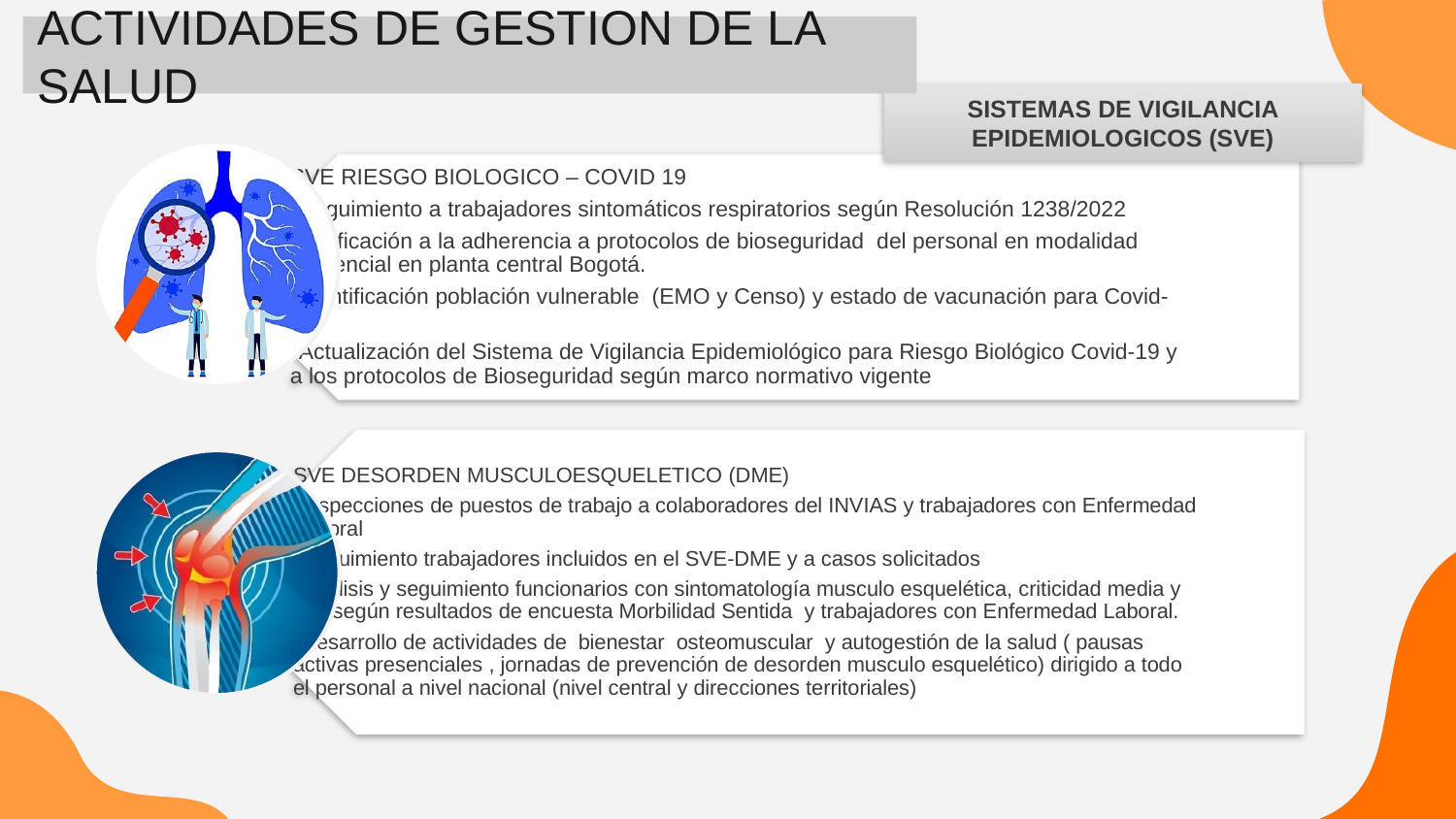

ACTIVIDADES DE GESTION DE LA SALUD
SISTEMAS DE VIGILANCIA EPIDEMIOLOGICOS (SVE)
SVE RIESGO BIOLOGICO – COVID 19
*Seguimiento a trabajadores sintomáticos respiratorios según Resolución 1238/2022​
*Verificación a la adherencia a protocolos de bioseguridad  del personal en modalidad presencial en planta central Bogotá.​
*Identificación población vulnerable  (EMO y Censo) y estado de vacunación para Covid-19​
*Actualización del Sistema de Vigilancia Epidemiológico para Riesgo Biológico Covid-19 y a los protocolos de Bioseguridad según marco normativo vigente
SVE DESORDEN MUSCULOESQUELETICO (DME)
*Inspecciones de puestos de trabajo a colaboradores del INVIAS y trabajadores con Enfermedad Laboral
*Seguimiento trabajadores incluidos en el SVE-DME y a casos solicitados
*Análisis y seguimiento funcionarios con sintomatología musculo esquelética, criticidad media y alta según resultados de encuesta Morbilidad Sentida  y trabajadores con Enfermedad Laboral.​
*Desarrollo de actividades de  bienestar  osteomuscular  y autogestión de la salud ( pausas activas presenciales , jornadas de prevención de desorden musculo esquelético) dirigido a todo el personal a nivel nacional (nivel central y direcciones territoriales)